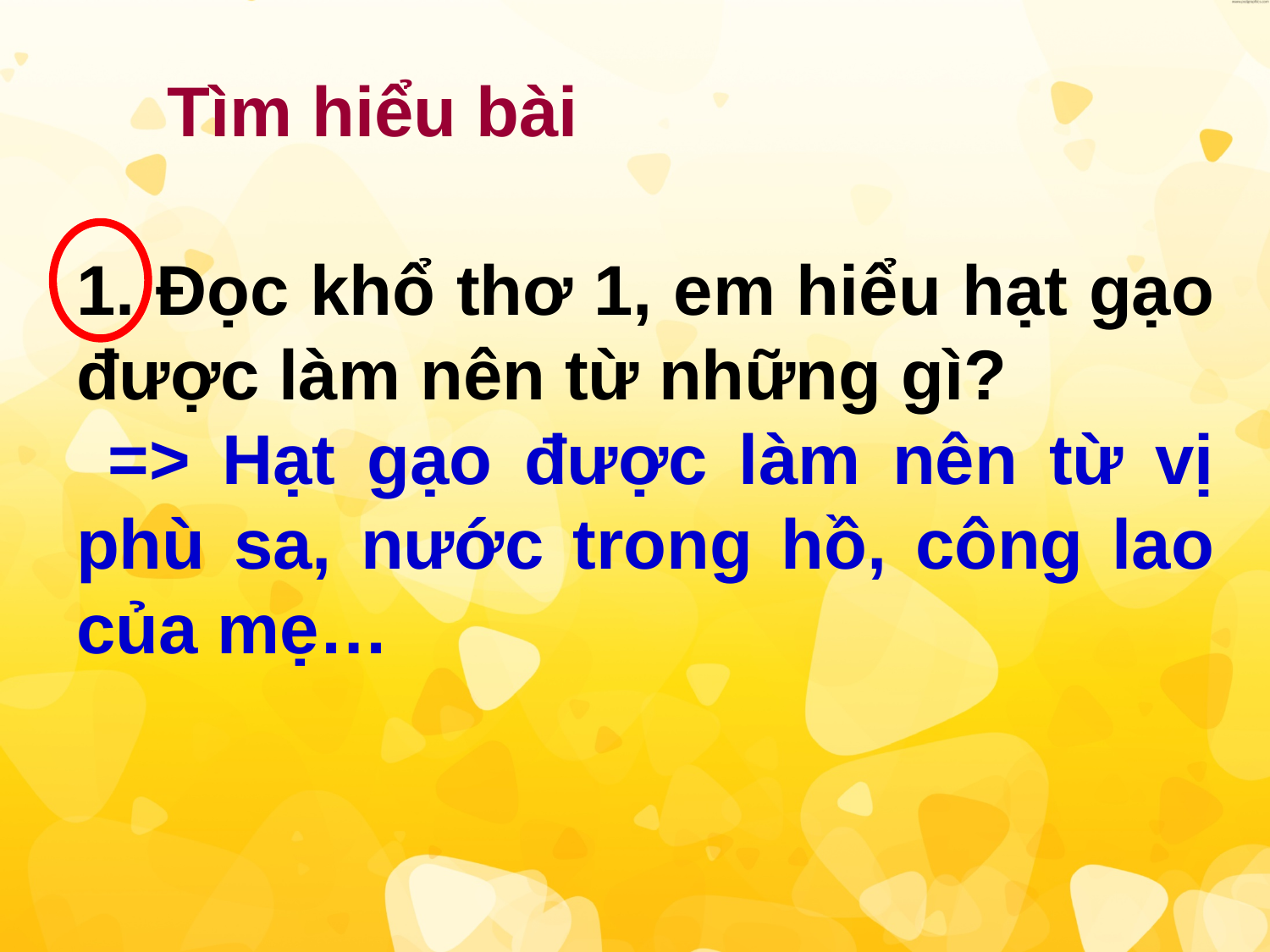

Tìm hiểu bài

1. Đọc khổ thơ 1, em hiểu hạt gạo được làm nên từ những gì?
 => Hạt gạo được làm nên từ vị phù sa, nước trong hồ, công lao của mẹ…